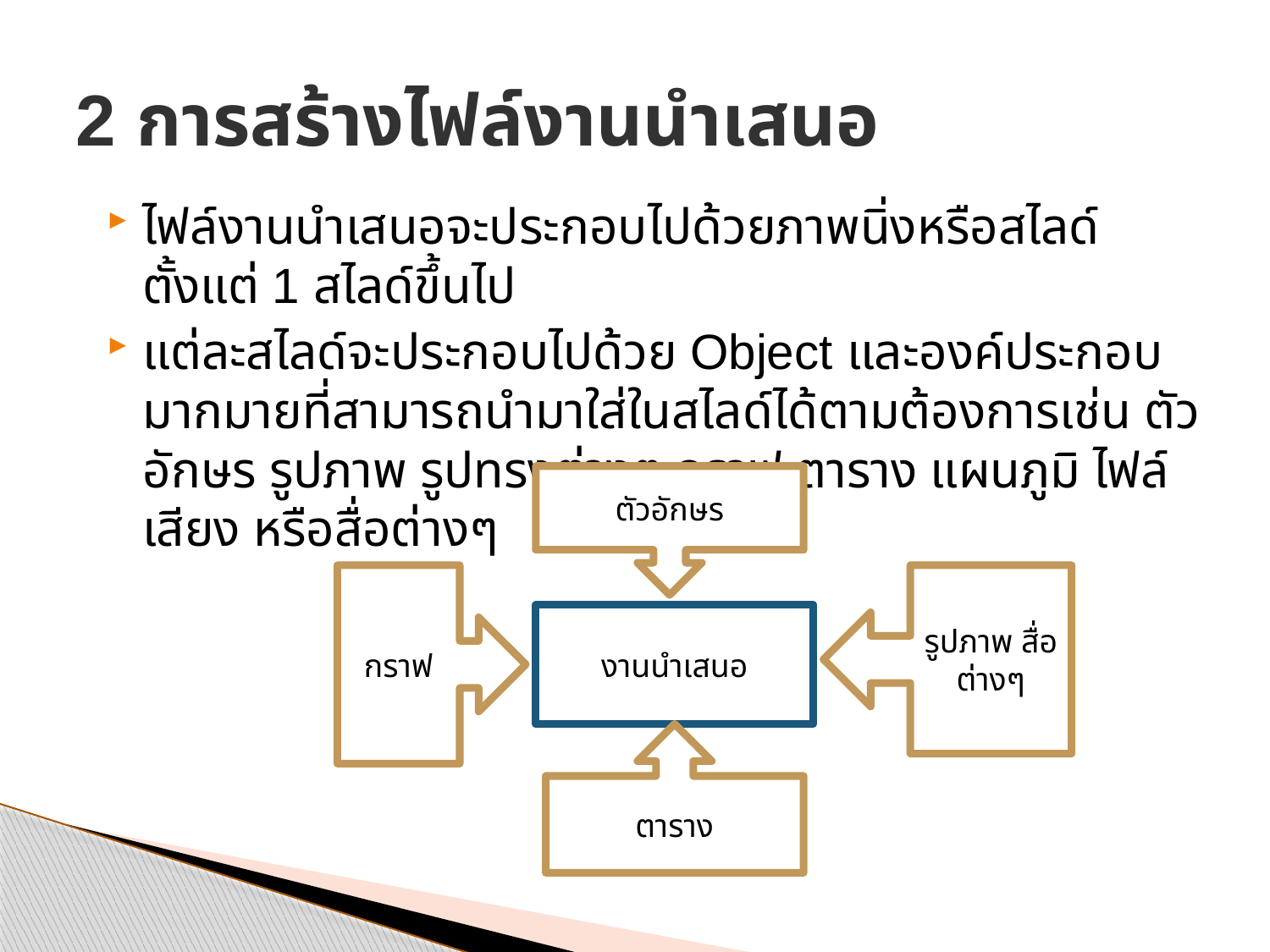

# 2 การสร้างไฟล์งานนำเสนอ
ไฟล์งานนำเสนอจะประกอบไปด้วยภาพนิ่งหรือสไลด์ตั้งแต่ 1 สไลด์ขึ้นไป
แต่ละสไลด์จะประกอบไปด้วย Object และองค์ประกอบมากมายที่สามารถนำมาใส่ในสไลด์ได้ตามต้องการเช่น ตัวอักษร รูปภาพ รูปทรงต่างๆ กราฟ ตาราง แผนภูมิ ไฟล์เสียง หรือสื่อต่างๆ

ตัวอักษร
กราฟ
รูปภาพ สื่อต่างๆ
งานนำเสนอ
ตาราง